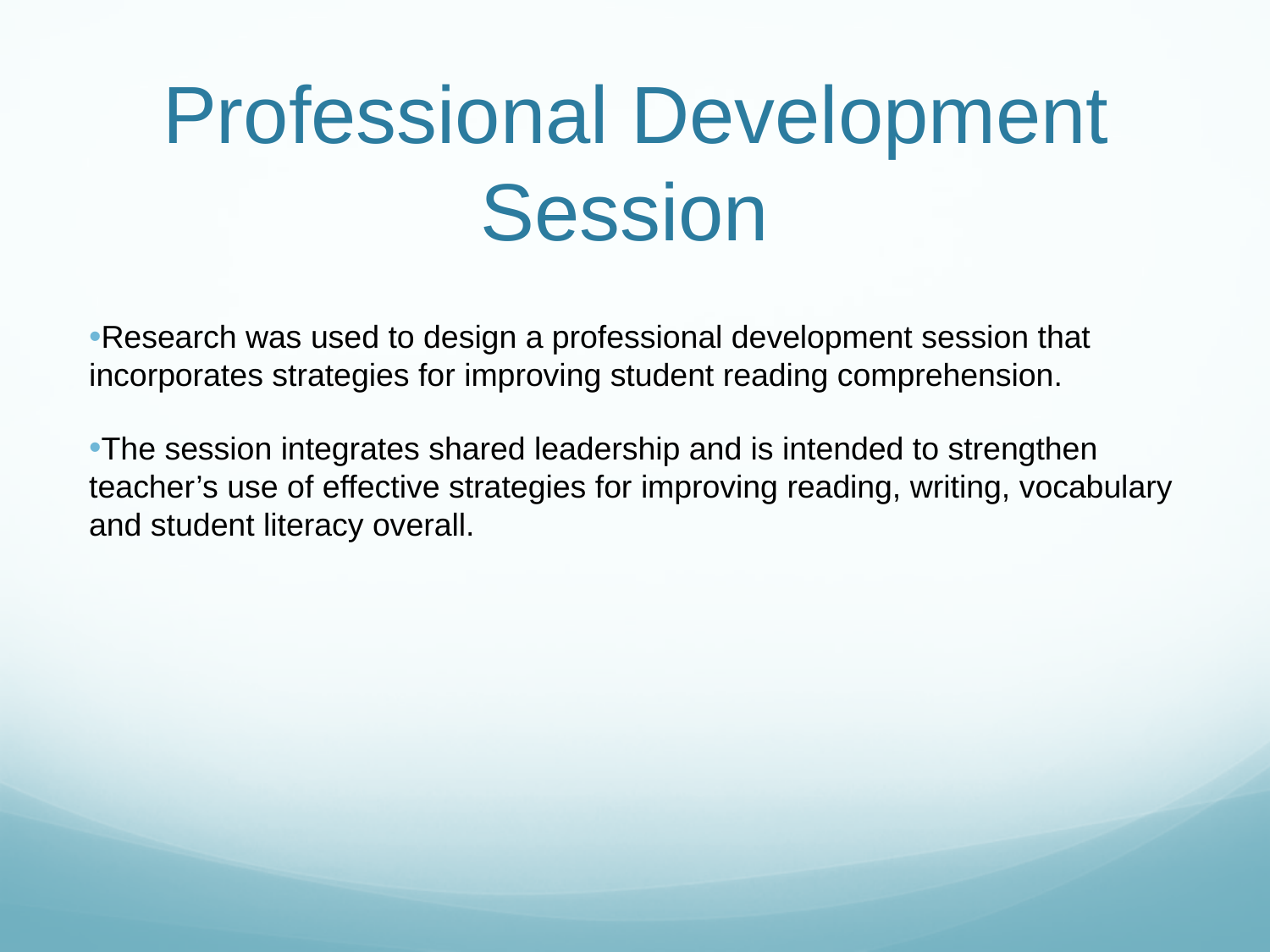

# Professional Development Session
Research was used to design a professional development session that incorporates strategies for improving student reading comprehension.
The session integrates shared leadership and is intended to strengthen teacher’s use of effective strategies for improving reading, writing, vocabulary and student literacy overall.